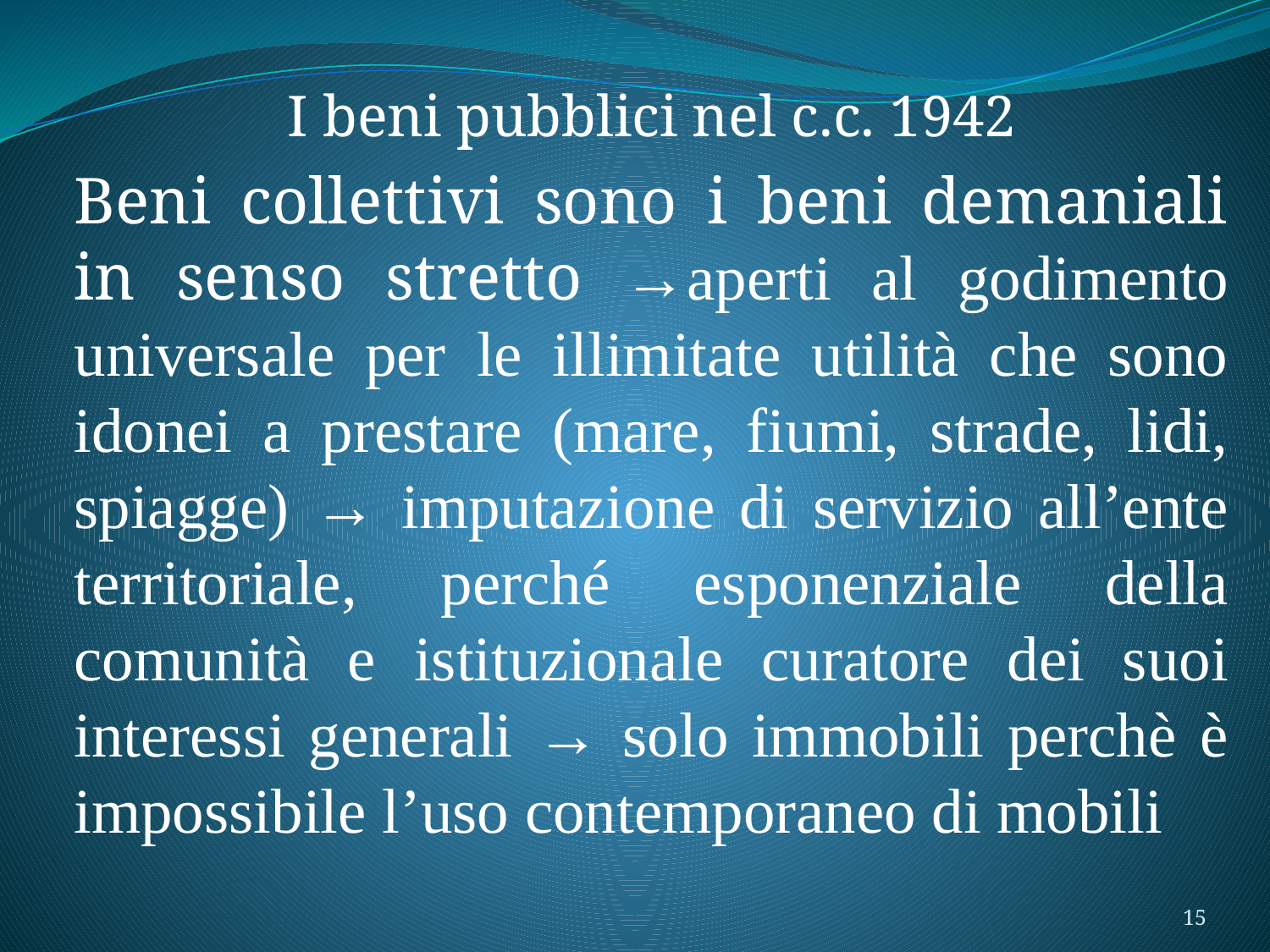

I beni pubblici nel c.c. 1942
Beni collettivi sono i beni demaniali in senso stretto →aperti al godimento universale per le illimitate utilità che sono idonei a prestare (mare, fiumi, strade, lidi, spiagge) → imputazione di servizio all’ente territoriale, perché esponenziale della comunità e istituzionale curatore dei suoi interessi generali → solo immobili perchè è impossibile l’uso contemporaneo di mobili
15